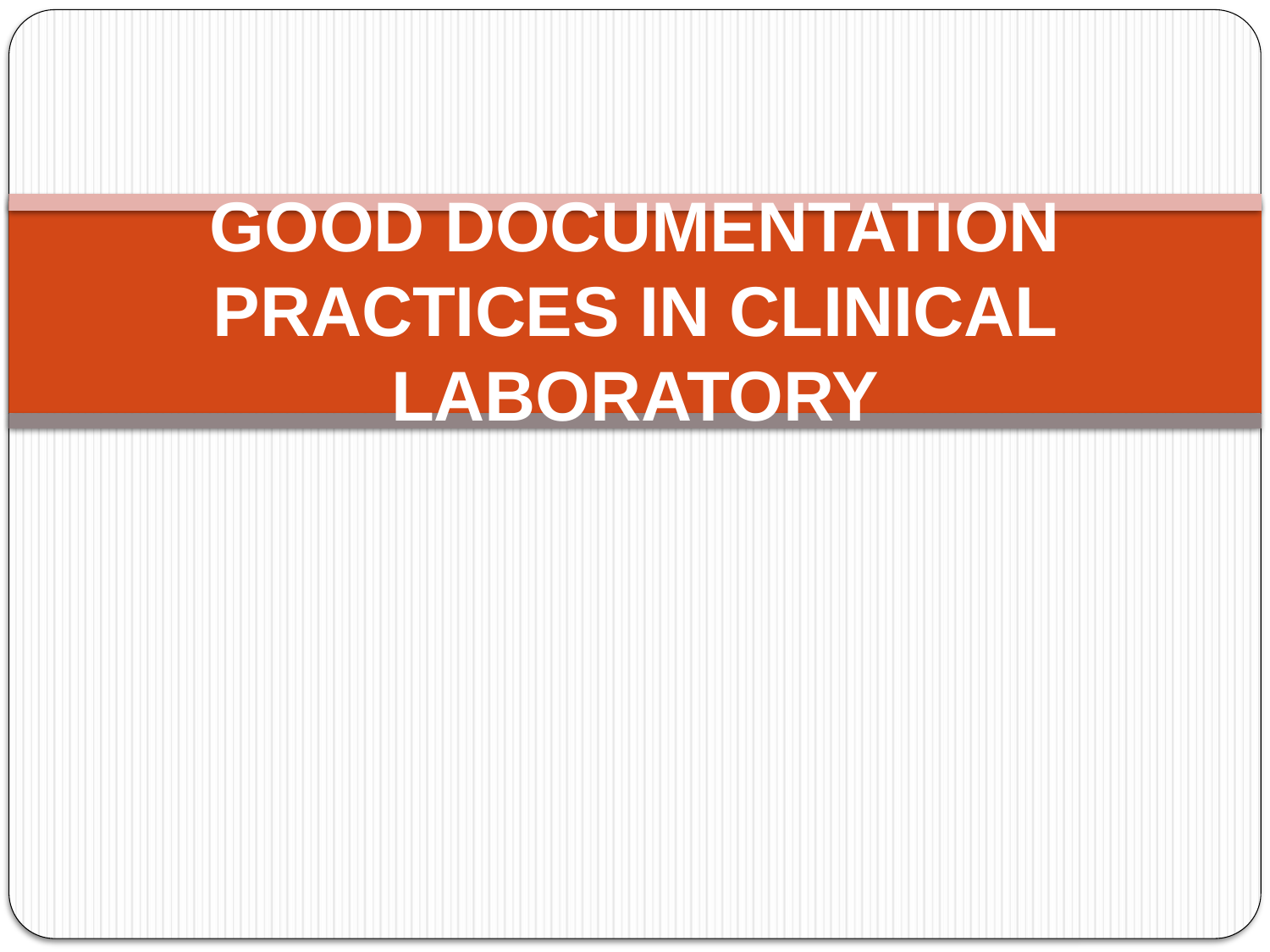

# GOOD DOCUMENTATION PRACTICES IN CLINICAL LABORATORY